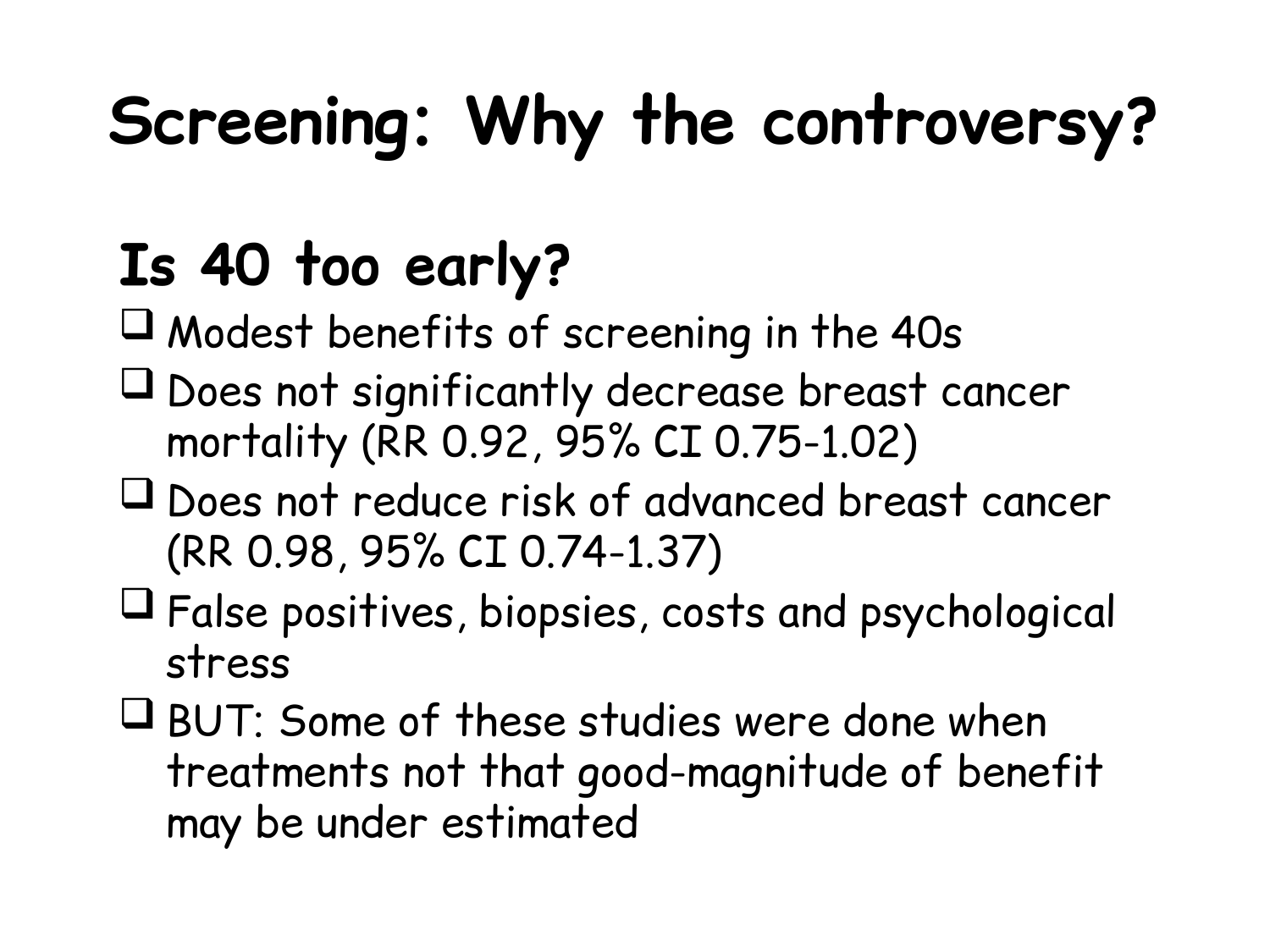

# Screening: Why the controversy?
Is 40 too early?
Modest benefits of screening in the 40s
Does not significantly decrease breast cancer mortality (RR 0.92, 95% CI 0.75-1.02)
Does not reduce risk of advanced breast cancer (RR 0.98, 95% CI 0.74-1.37)
False positives, biopsies, costs and psychological stress
BUT: Some of these studies were done when treatments not that good-magnitude of benefit may be under estimated